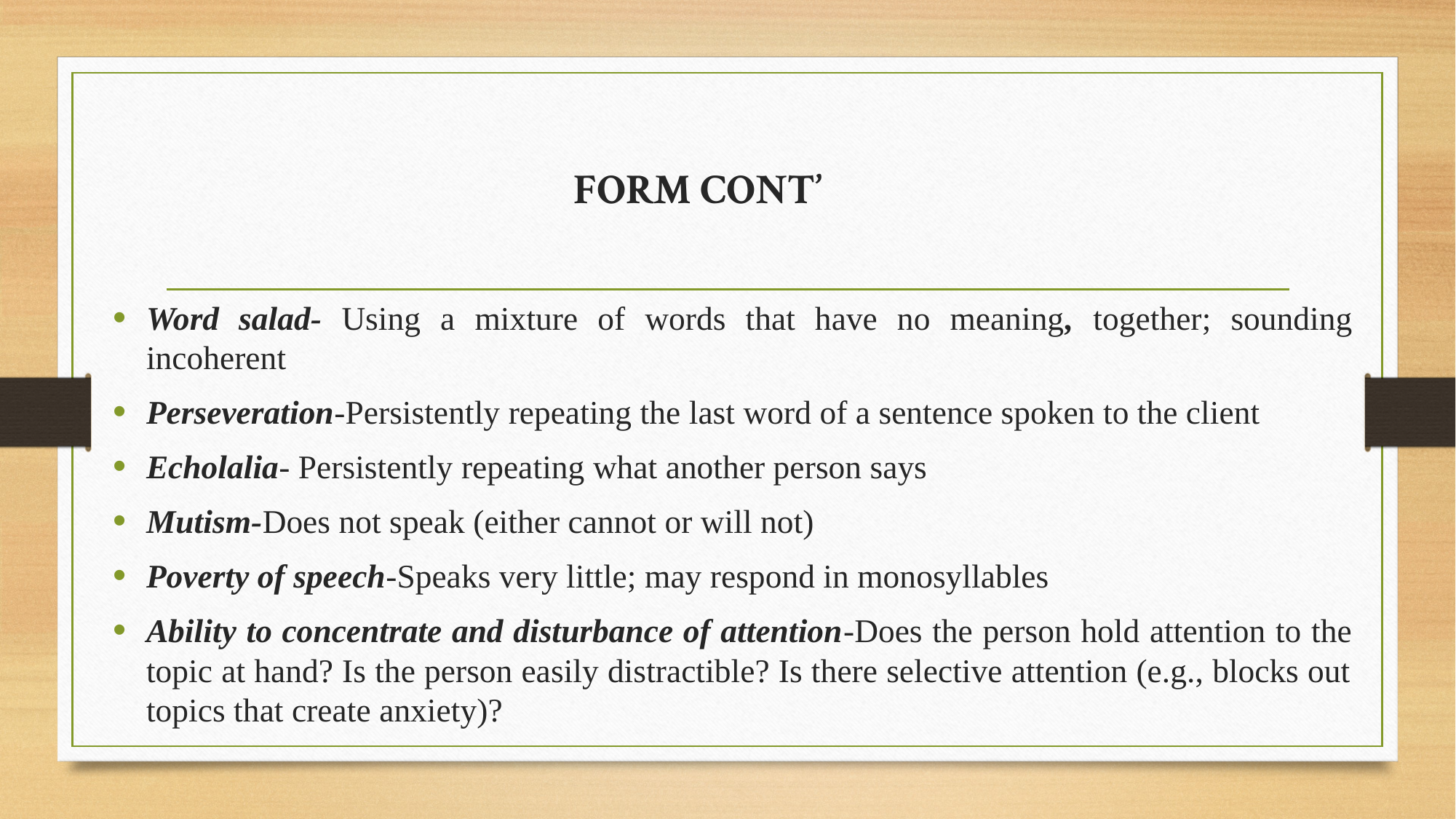

# FORM CONT’
Word salad- Using a mixture of words that have no meaning, together; sounding incoherent
Perseveration-Persistently repeating the last word of a sentence spoken to the client
Echolalia- Persistently repeating what another person says
Mutism-Does not speak (either cannot or will not)
Poverty of speech-Speaks very little; may respond in monosyllables
Ability to concentrate and disturbance of attention-Does the person hold attention to the topic at hand? Is the person easily distractible? Is there selective attention (e.g., blocks out topics that create anxiety)?